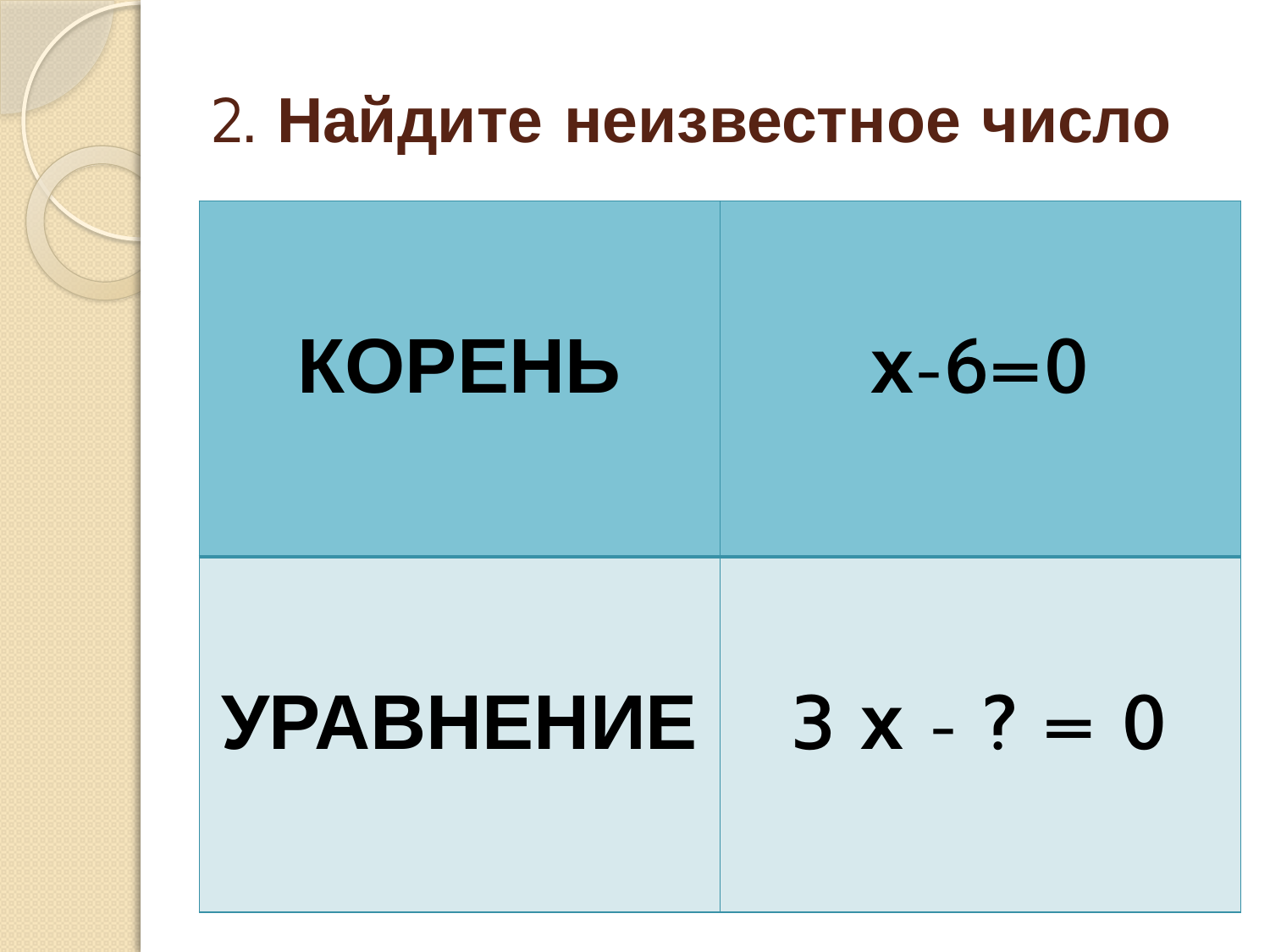

# 2. Найдите неизвестное число
| КОРЕНЬ | х-6=0 |
| --- | --- |
| УРАВНЕНИЕ | 3 х - ? = 0 |